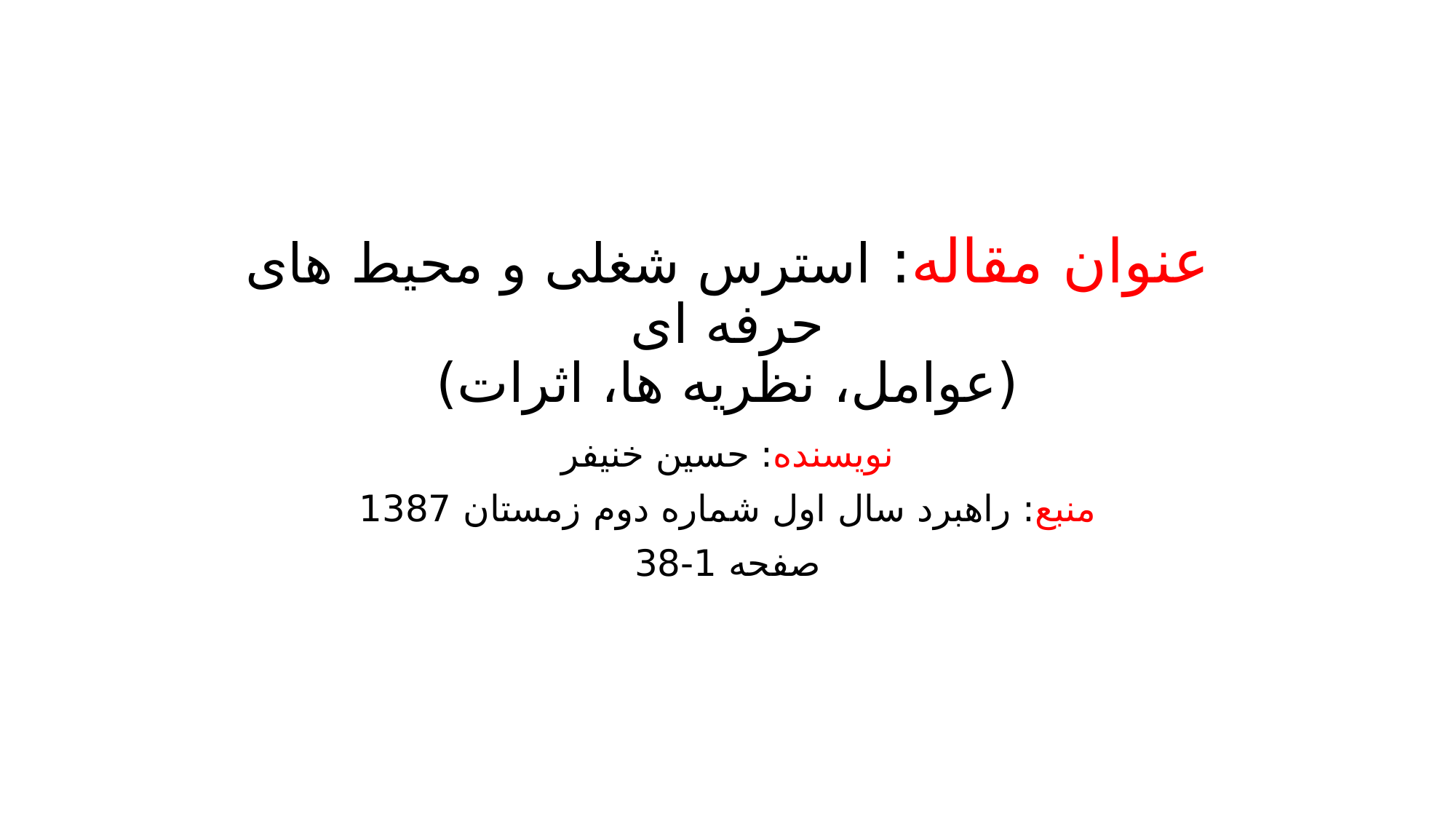

# عنوان مقاله: استرس شغلی و محیط های حرفه ای (عوامل، نظریه ها، اثرات)
نویسنده: حسین خنیفر
منبع: راهبرد سال اول شماره دوم زمستان 1387
صفحه 1-38